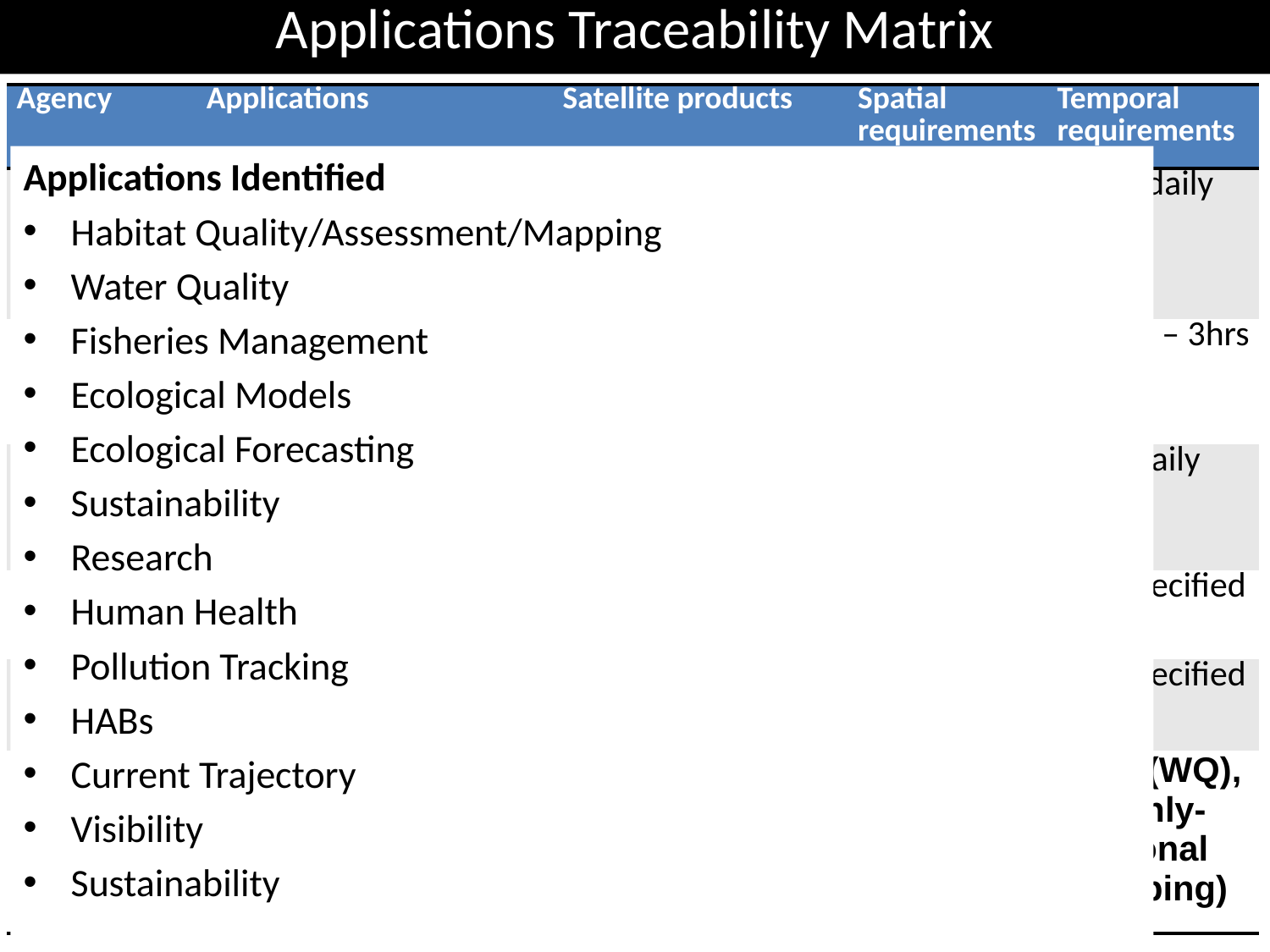

# Applications Traceability Matrix

| Agency | Applications | Satellite products | Spatial requirements | Temporal requirements |
| --- | --- | --- | --- | --- |
| NOAA | Habitat assessment, fisheries management, water quality, HABS, ecological forecasting, pollution monitoring, coral health, acidification | Chlorophyll, Rrs(λ), abs(λ), HABs, K490, KPAR | 100m – 4km | 3hrs - daily |
| EPA | Sustainable coastal resources; air, climate and energy research; healthy and sustainable coastal communities | Chlorophyll, Rrs(λ), abs(λ), abs(cdom, phy, det), HABs, SPM, K490, KPAR and more | <250m to 500m | 0.5 hrs – 3hrs |
| US Navy | Surface currents, instrument assessments, bathymetry, visibility, coastal oceanography, navigation | Chlorophyll, Rrs(λ), abs(λ), abs(cdom, phy, det), bbp(λ), HABs, SPM, K490, KPAR currents, etc. | 250m – 1km | 1hr - daily |
| Gulf of Mexico Fishery Mgmt Council | Habitat quality, fisheries conservation, coral conservation | Chlorophyll, NPP, currents | Not specified | Not specified |
| BOEM | Ecological models, sediment transport, current trajectory, oil detection and thickness | Chlorophyll, NPP, currents, cdom, SPM | Not specified | Not specified |
| U.S. Army Corps of Engineers | Coastal & Inland Water Quality Monitoring and Forecasting (including HAB detection and monitoring), Nearshore Benthic Habitat Mapping to Support Coastal Operations and Planning | Chl-a, phycocyanin, CDOM, turbidity, CDOM, green laser reflectance, hyperspectral Rrs, bottom type characterization, habitat change detection | 5 to 50 m | daily (WQ), monthly-seasonal (mapping) |
Applications Identified
Habitat Quality/Assessment/Mapping
Water Quality
Fisheries Management
Ecological Models
Ecological Forecasting
Sustainability
Research
Human Health
Pollution Tracking
HABs
Current Trajectory
Visibility
Sustainability
30